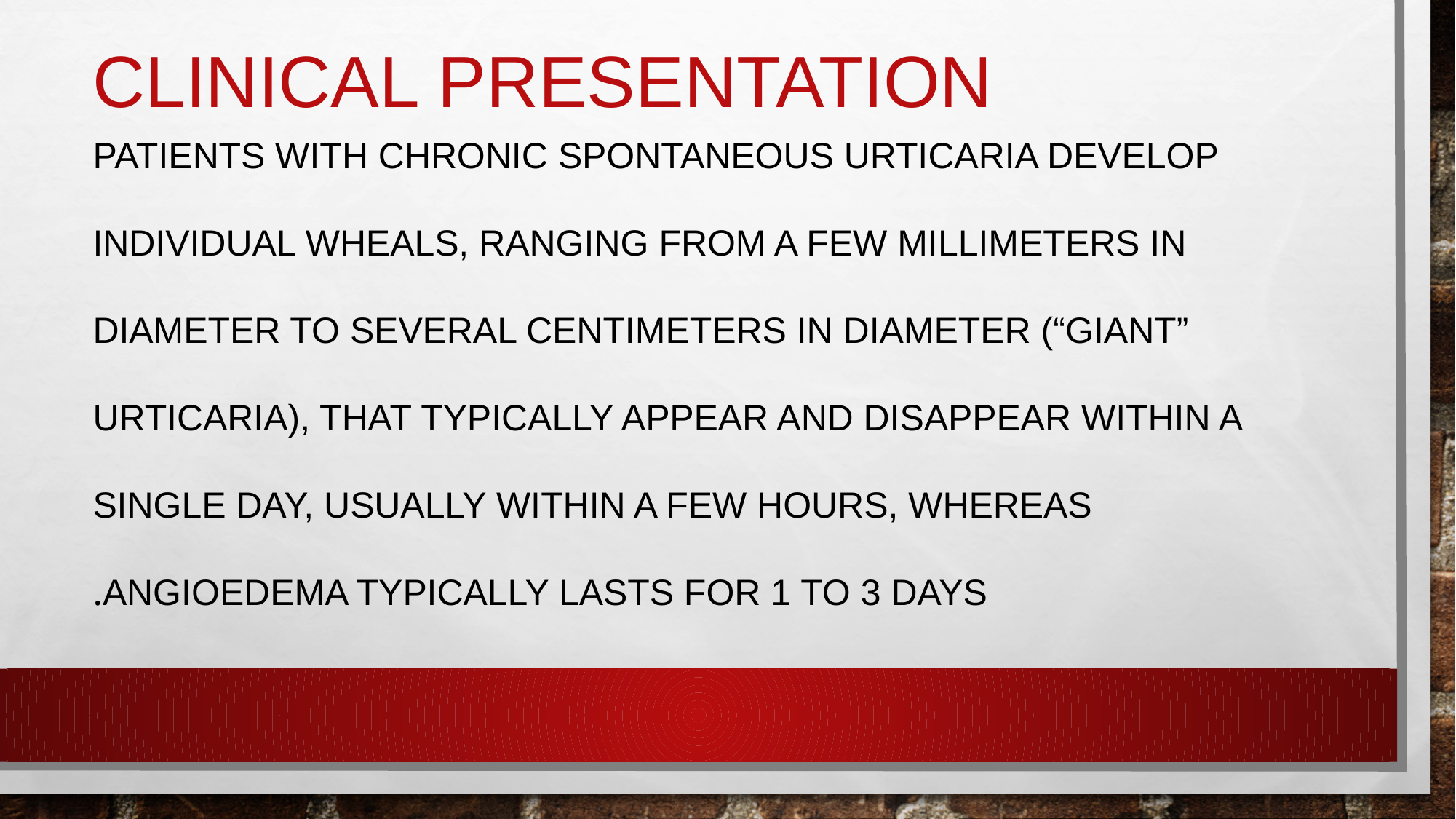

# Clinical Presentation
Patients with chronic spontaneous urticaria develop individual wheals, ranging from a few millimeters in diameter to several centimeters in diameter (“giant” urticaria), that typically appear and disappear within a single day, usually within a few hours, whereas angioedema typically lasts for 1 to 3 days.